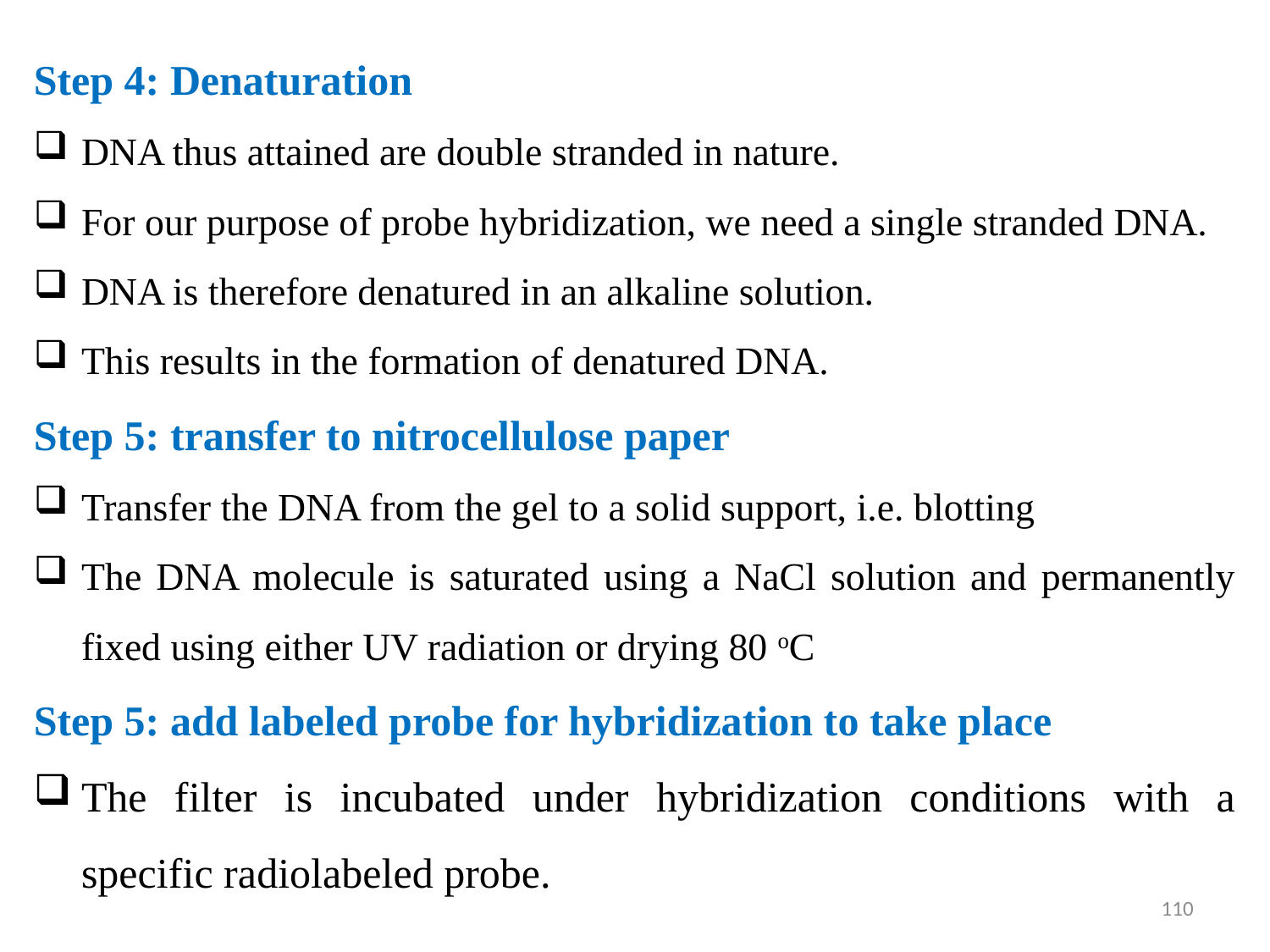

Step 4: Denaturation
DNA thus attained are double stranded in nature.
For our purpose of probe hybridization, we need a single stranded DNA.
DNA is therefore denatured in an alkaline solution.
This results in the formation of denatured DNA.
Step 5: transfer to nitrocellulose paper
Transfer the DNA from the gel to a solid support, i.e. blotting
The DNA molecule is saturated using a NaCl solution and permanently fixed using either UV radiation or drying 80 oC
Step 5: add labeled probe for hybridization to take place
The filter is incubated under hybridization conditions with a specific radiolabeled probe.
110